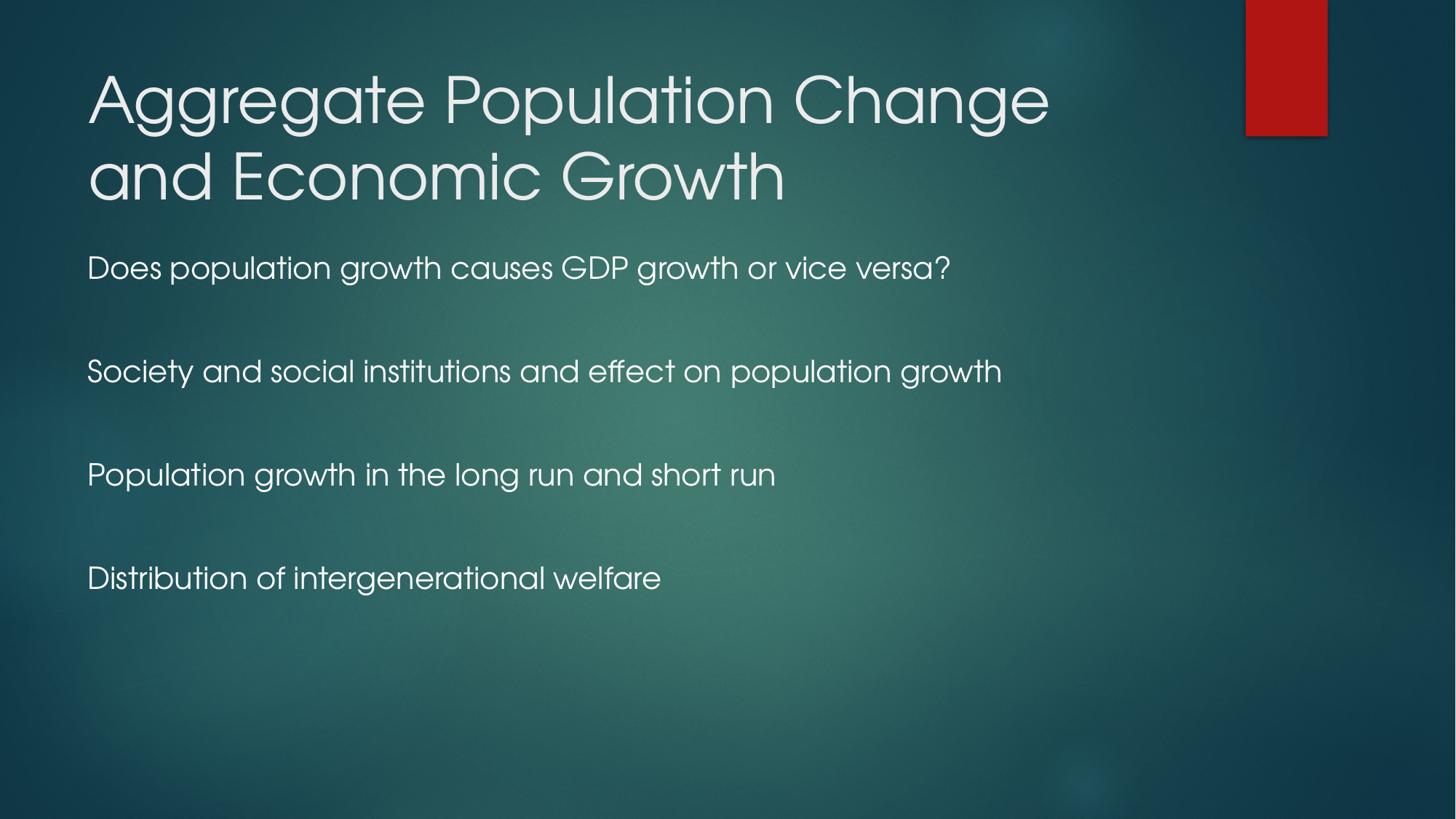

# Aggregate Population Change and Economic Growth
Does population growth causes GDP growth or vice versa?

Society and social institutions and effect on population growth

Population growth in the long run and short run

Distribution of intergenerational welfare